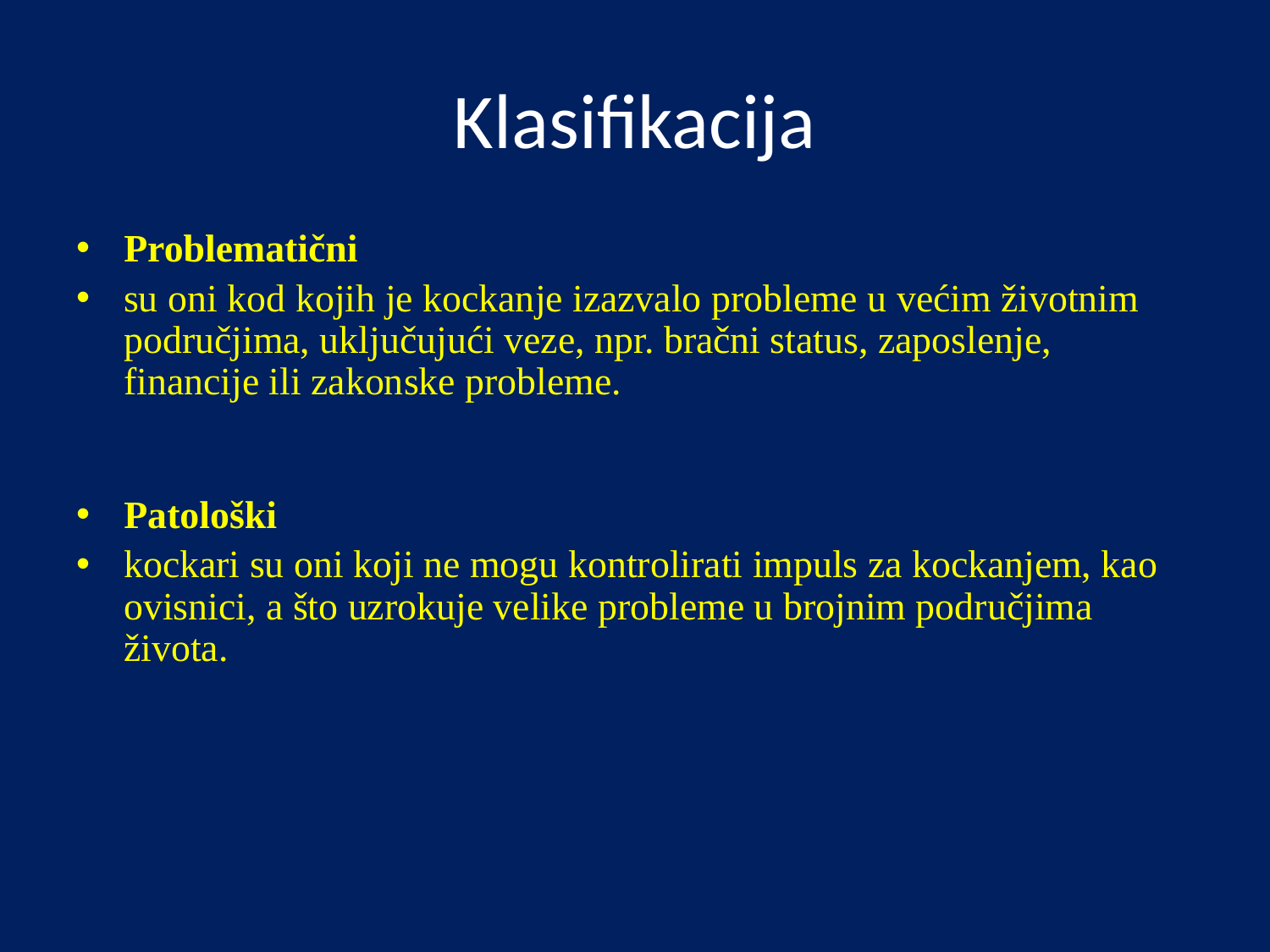

# Klasifikacija
Problematični
su oni kod kojih je kockanje izazvalo probleme u većim životnim područjima, uključujući veze, npr. bračni status, zaposlenje, financije ili zakonske probleme.
Patološki
kockari su oni koji ne mogu kontrolirati impuls za kockanjem, kao ovisnici, a što uzrokuje velike probleme u brojnim područjima života.